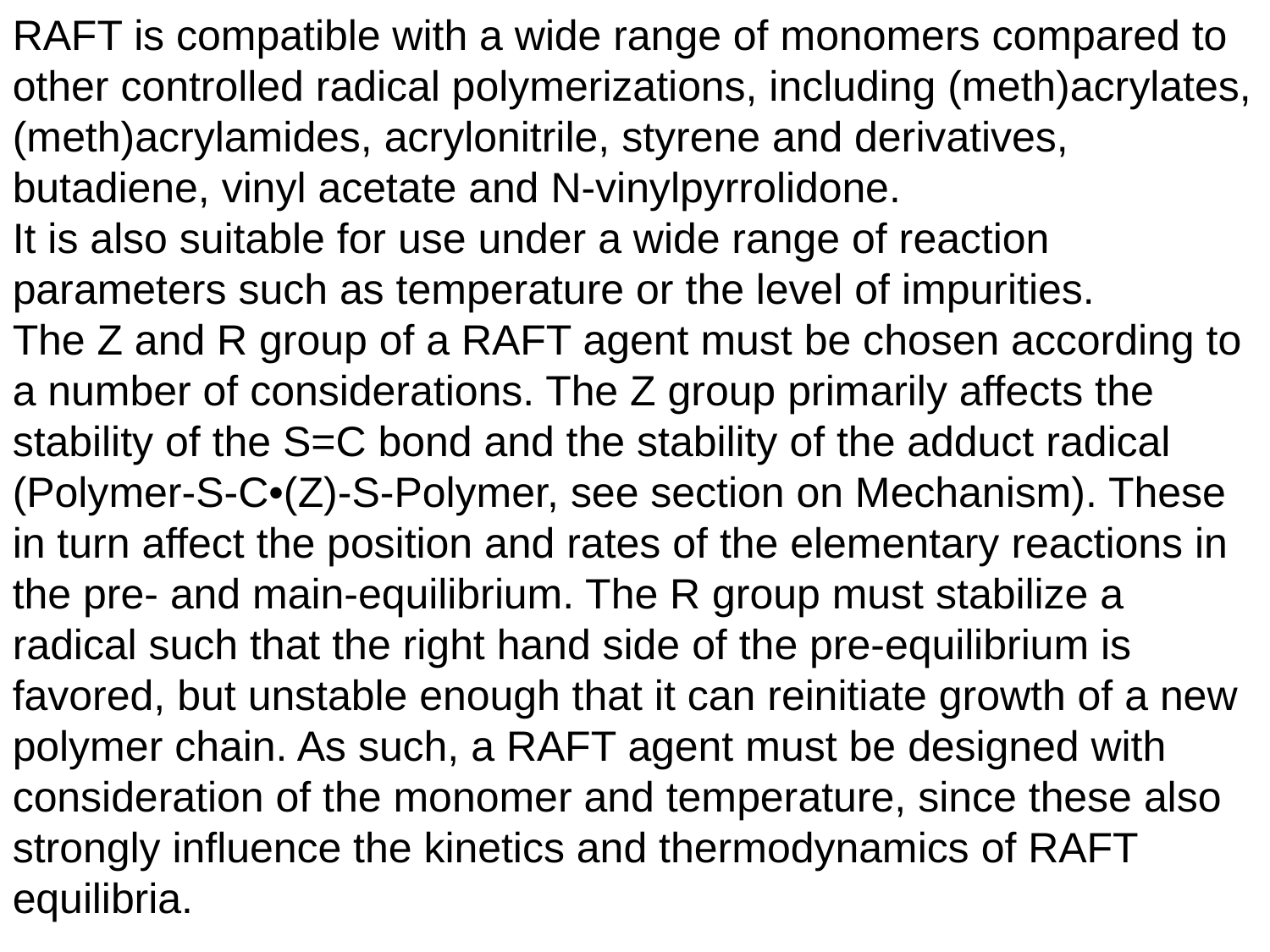

RAFT is compatible with a wide range of monomers compared to other controlled radical polymerizations, including (meth)acrylates, (meth)acrylamides, acrylonitrile, styrene and derivatives, butadiene, vinyl acetate and N-vinylpyrrolidone.
It is also suitable for use under a wide range of reaction parameters such as temperature or the level of impurities.
The Z and R group of a RAFT agent must be chosen according to a number of considerations. The Z group primarily affects the stability of the S=C bond and the stability of the adduct radical (Polymer-S-C•(Z)-S-Polymer, see section on Mechanism). These in turn affect the position and rates of the elementary reactions in the pre- and main-equilibrium. The R group must stabilize a radical such that the right hand side of the pre-equilibrium is favored, but unstable enough that it can reinitiate growth of a new polymer chain. As such, a RAFT agent must be designed with consideration of the monomer and temperature, since these also strongly influence the kinetics and thermodynamics of RAFT equilibria.